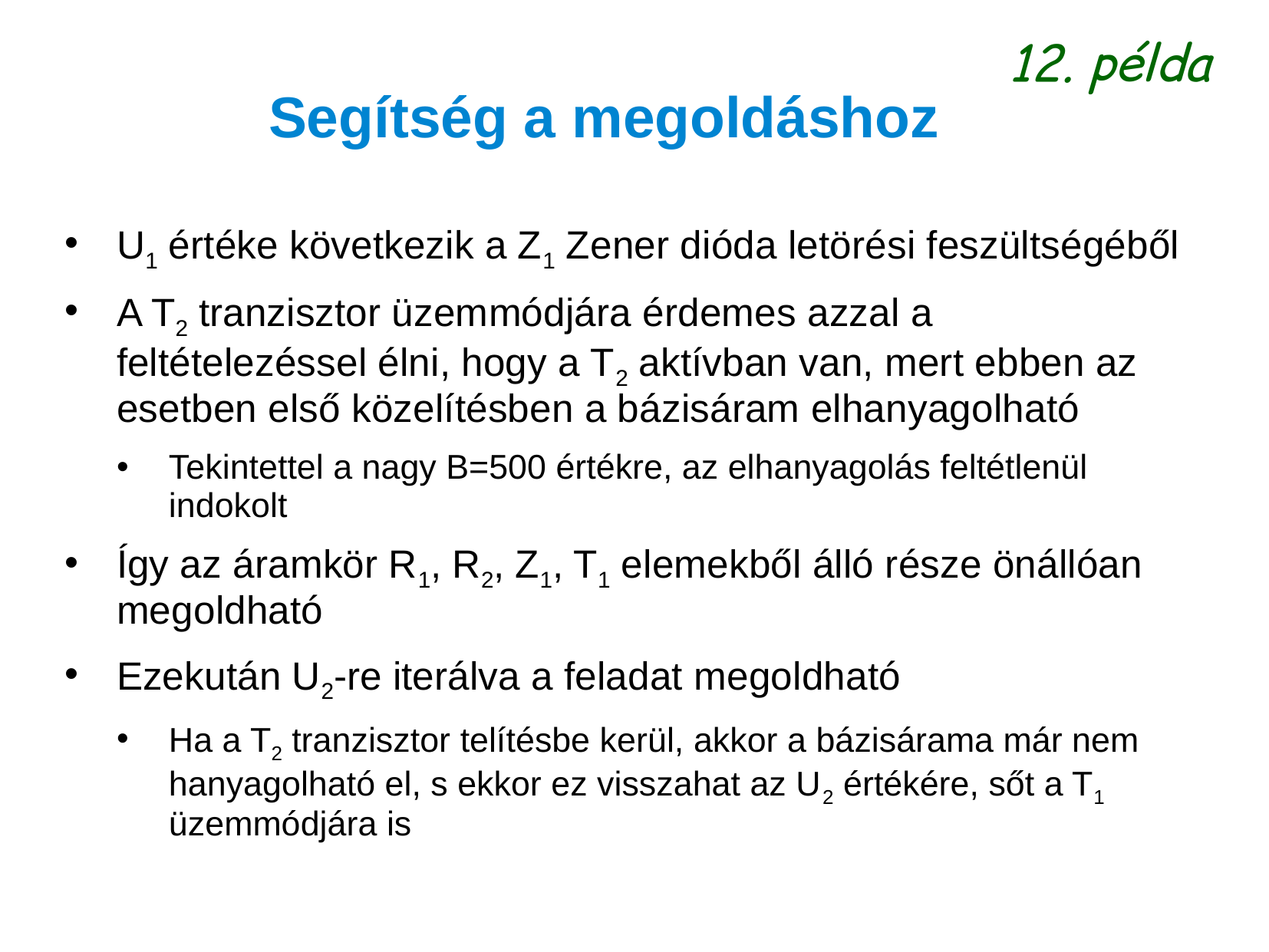

12. példa
# Segítség a megoldáshoz
U1 értéke következik a Z1 Zener dióda letörési feszültségéből
A T2 tranzisztor üzemmódjára érdemes azzal a feltételezéssel élni, hogy a T2 aktívban van, mert ebben az esetben első közelítésben a bázisáram elhanyagolható
Tekintettel a nagy B=500 értékre, az elhanyagolás feltétlenül indokolt
Így az áramkör R1, R2, Z1, T1 elemekből álló része önállóan megoldható
Ezekután U2-re iterálva a feladat megoldható
Ha a T2 tranzisztor telítésbe kerül, akkor a bázisárama már nem hanyagolható el, s ekkor ez visszahat az U2 értékére, sőt a T1 üzemmódjára is